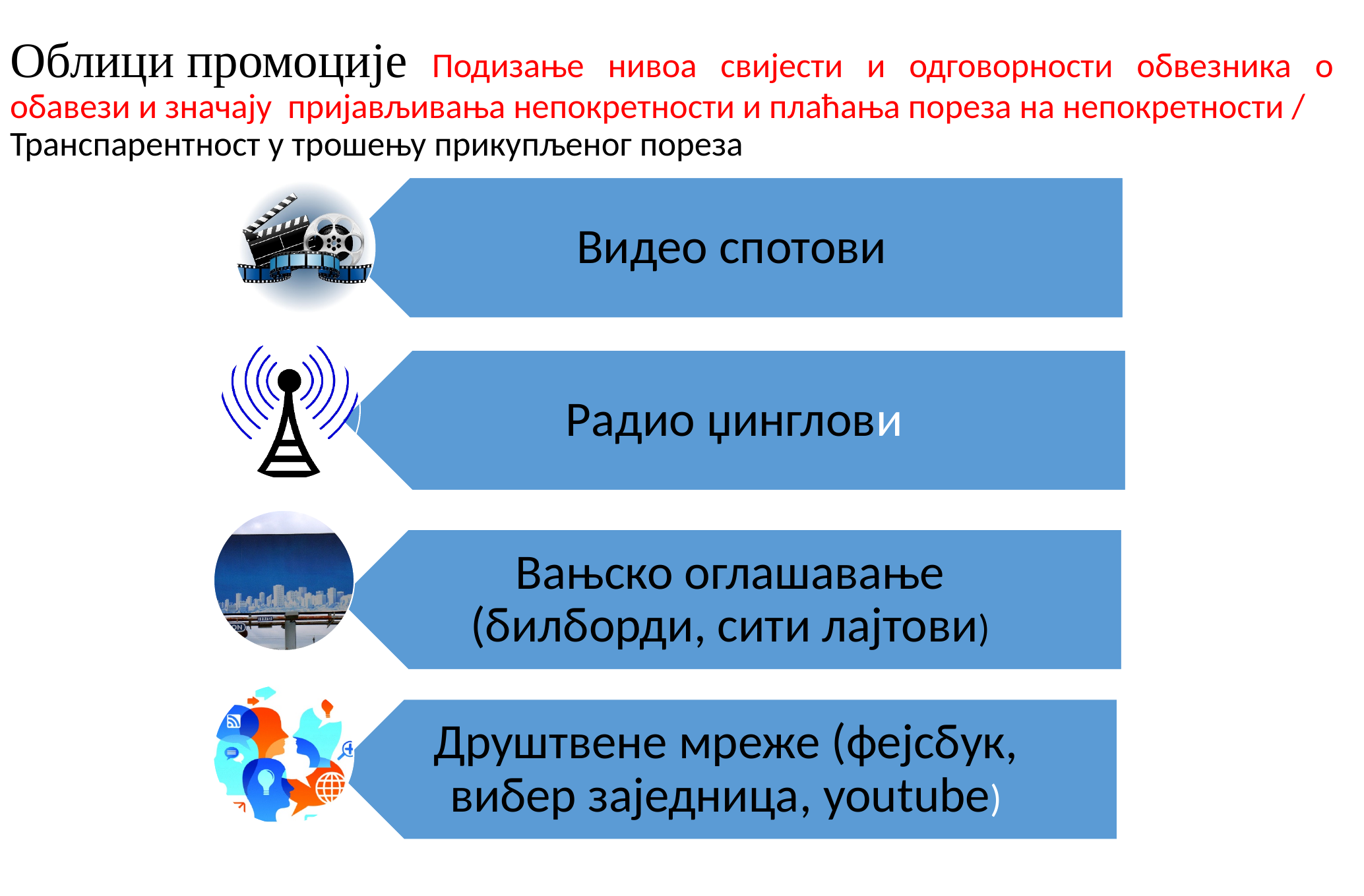

# Облици промоције  Подизање   нивоа   свијести   и   одговорности   обвезника   о   обавези и значају  пријављивања непокретности и плаћања пореза на непокретности / Транспарентност у трошењу прикупљеног пореза
Вањско оглашавање (билборди, сити лајтови)
Друштвене мреже (фејсбук, вибер заједница, youtube)
Видео спотови
Радио џинглови